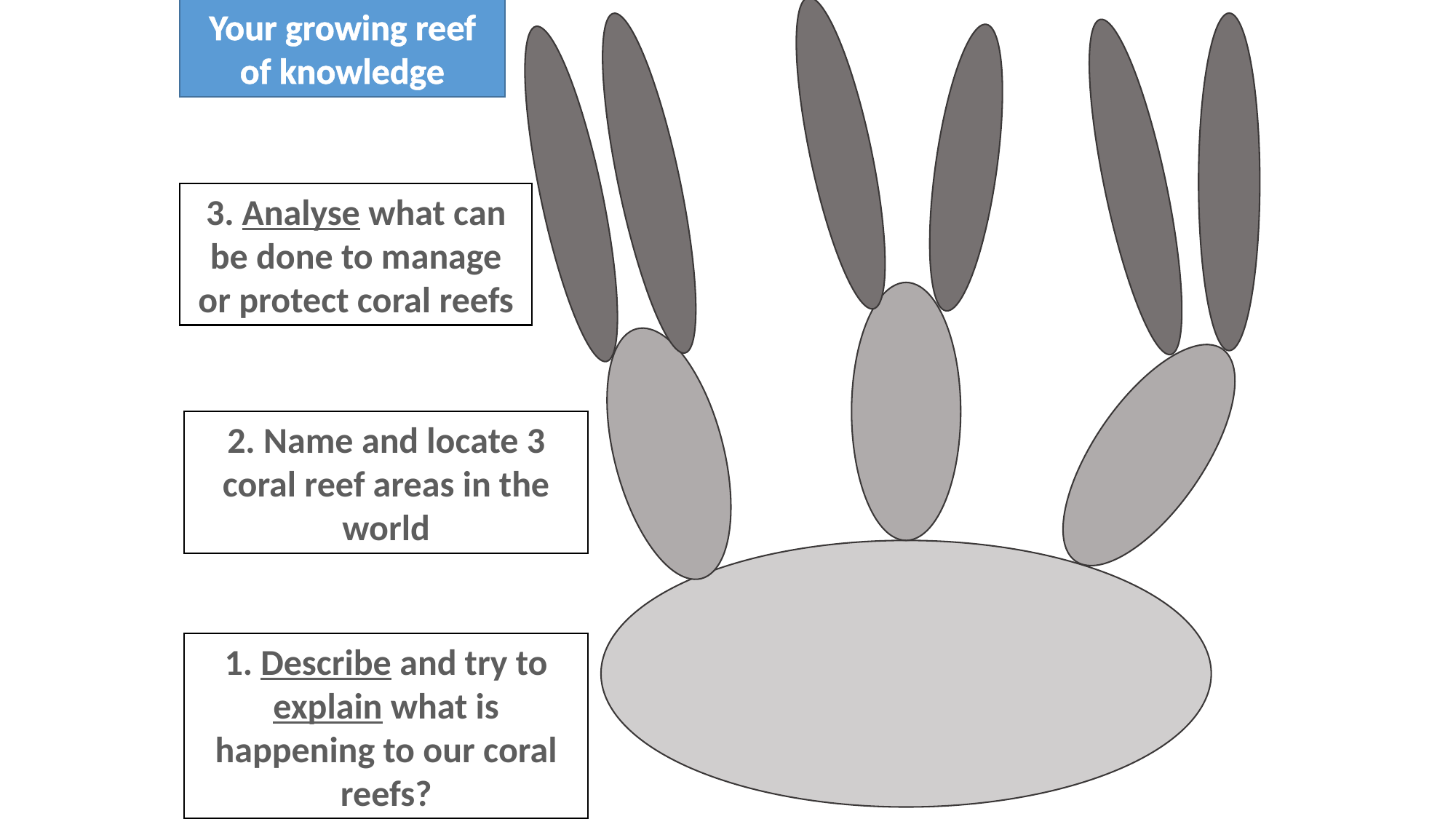

Your growing reef of knowledge

3. Analyse what can be done to manage or protect coral reefs

2. Name and locate 3 coral reef areas in the world

1. Describe and try to explain what is happening to our coral reefs?